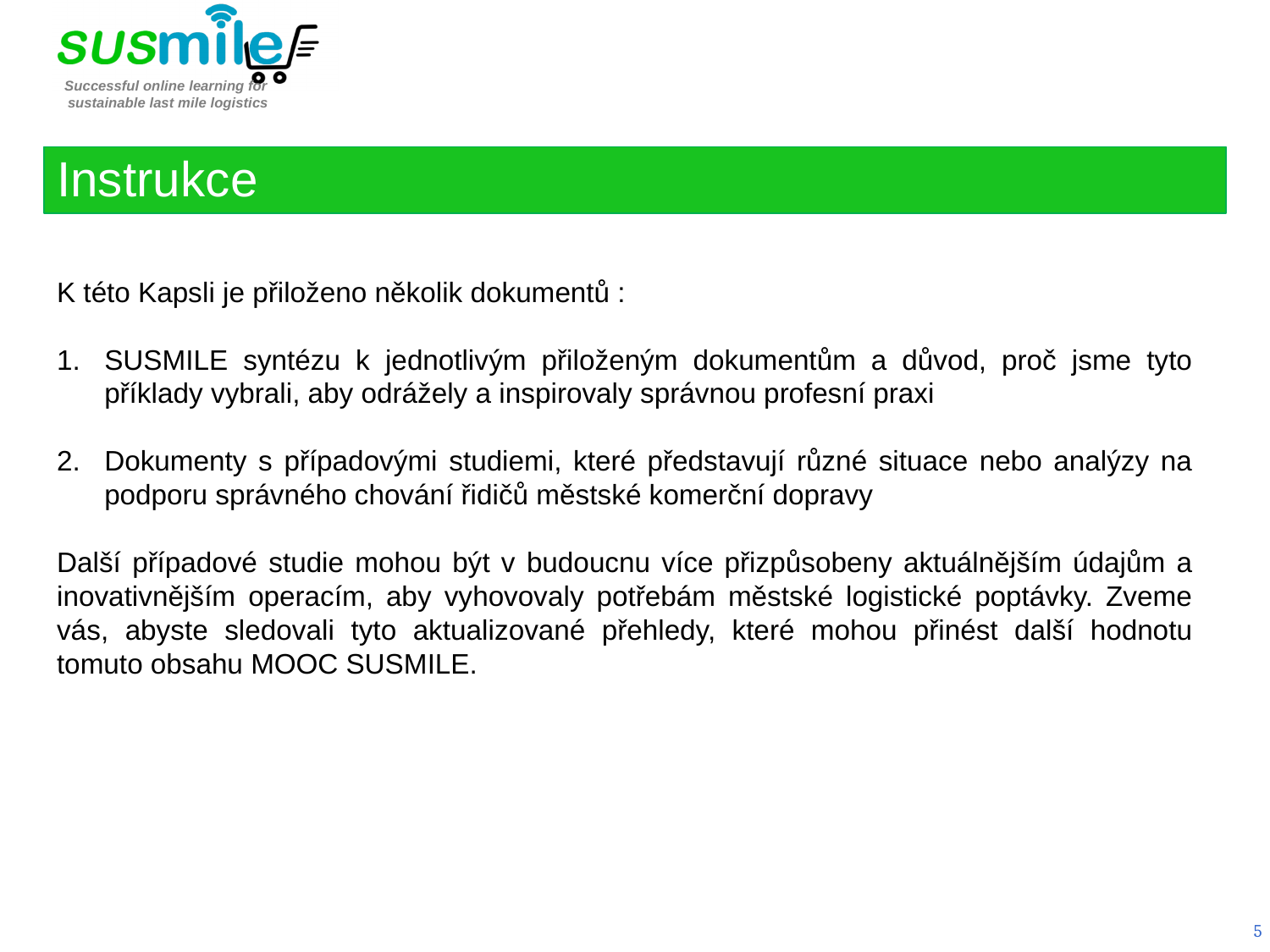

Instrukce
K této Kapsli je přiloženo několik dokumentů :

SUSMILE syntézu k jednotlivým přiloženým dokumentům a důvod, proč jsme tyto příklady vybrali, aby odrážely a inspirovaly správnou profesní praxi

Dokumenty s případovými studiemi, které představují různé situace nebo analýzy na podporu správného chování řidičů městské komerční dopravy

Další případové studie mohou být v budoucnu více přizpůsobeny aktuálnějším údajům a inovativnějším operacím, aby vyhovovaly potřebám městské logistické poptávky. Zveme vás, abyste sledovali tyto aktualizované přehledy, které mohou přinést další hodnotu tomuto obsahu MOOC SUSMILE.

5